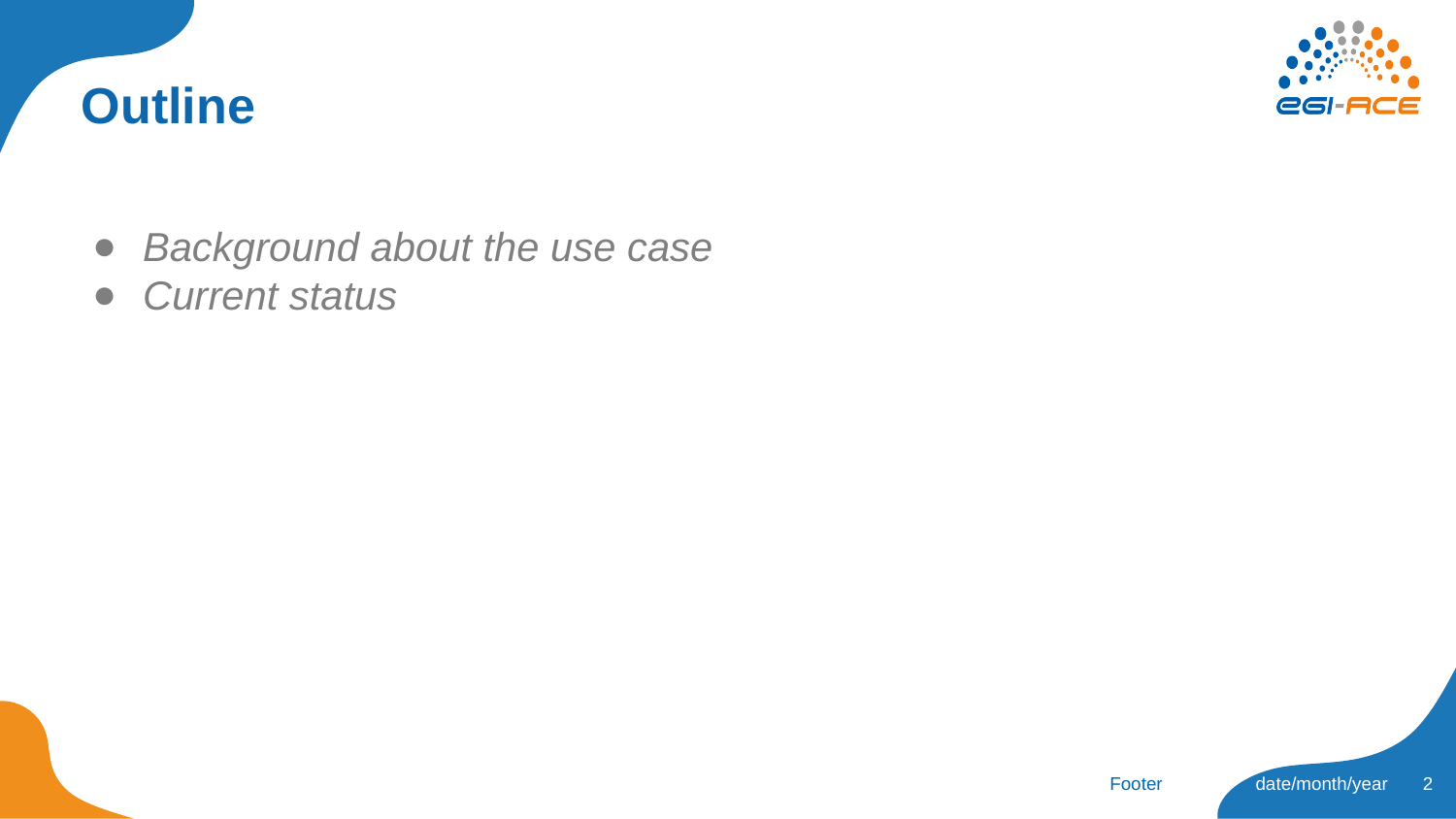

# Outline

Background about the use case
Current status

2
Footer
date/month/year